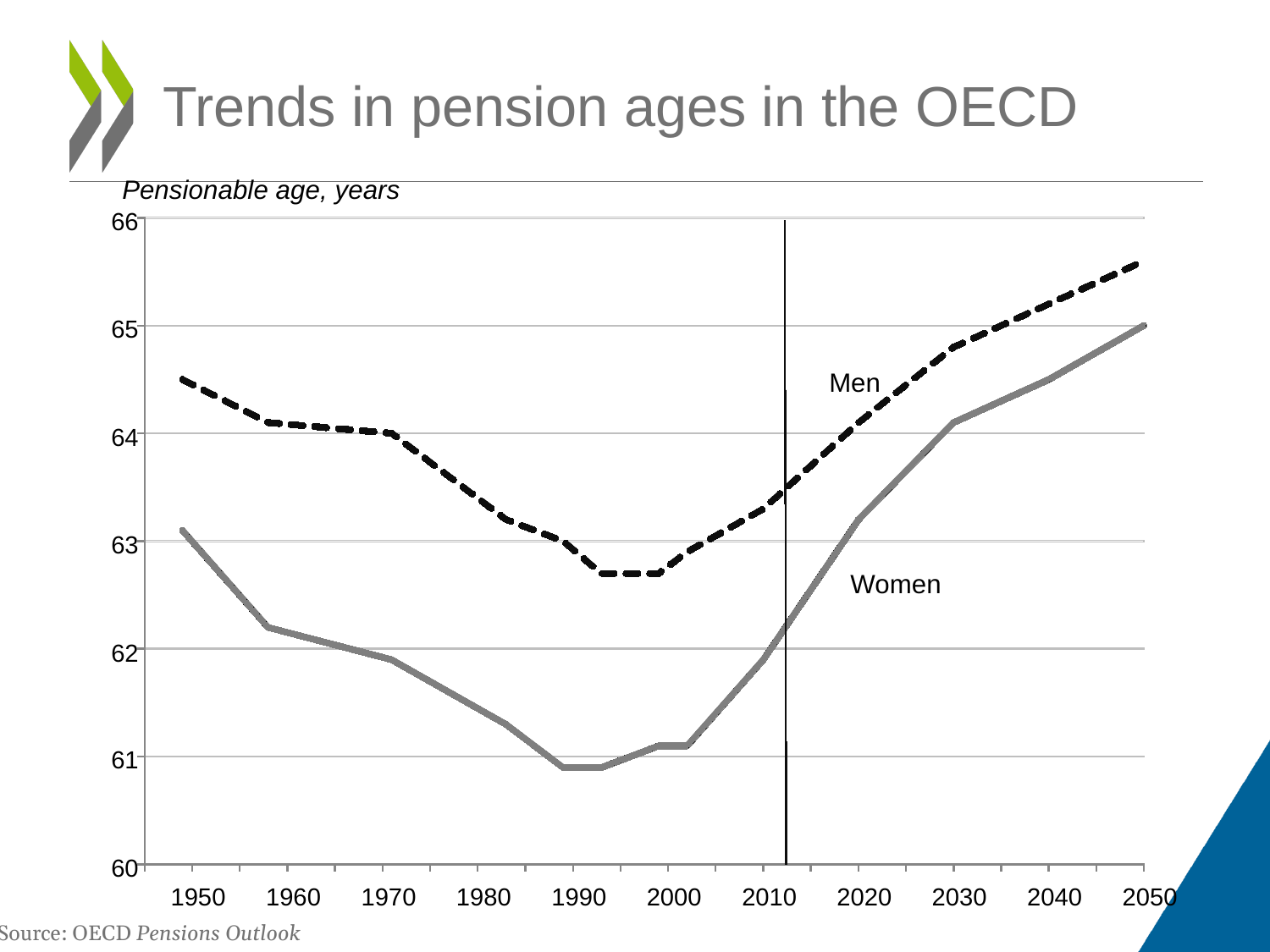

# Trends in pension ages in the OECD

Pensionable age, years
66

65

Men
64
63
Women
62
61
60

1950
1960
1970
1980
1990
2000
2010
2020
2030
2040
2050
Source: OECD Pensions Outlook